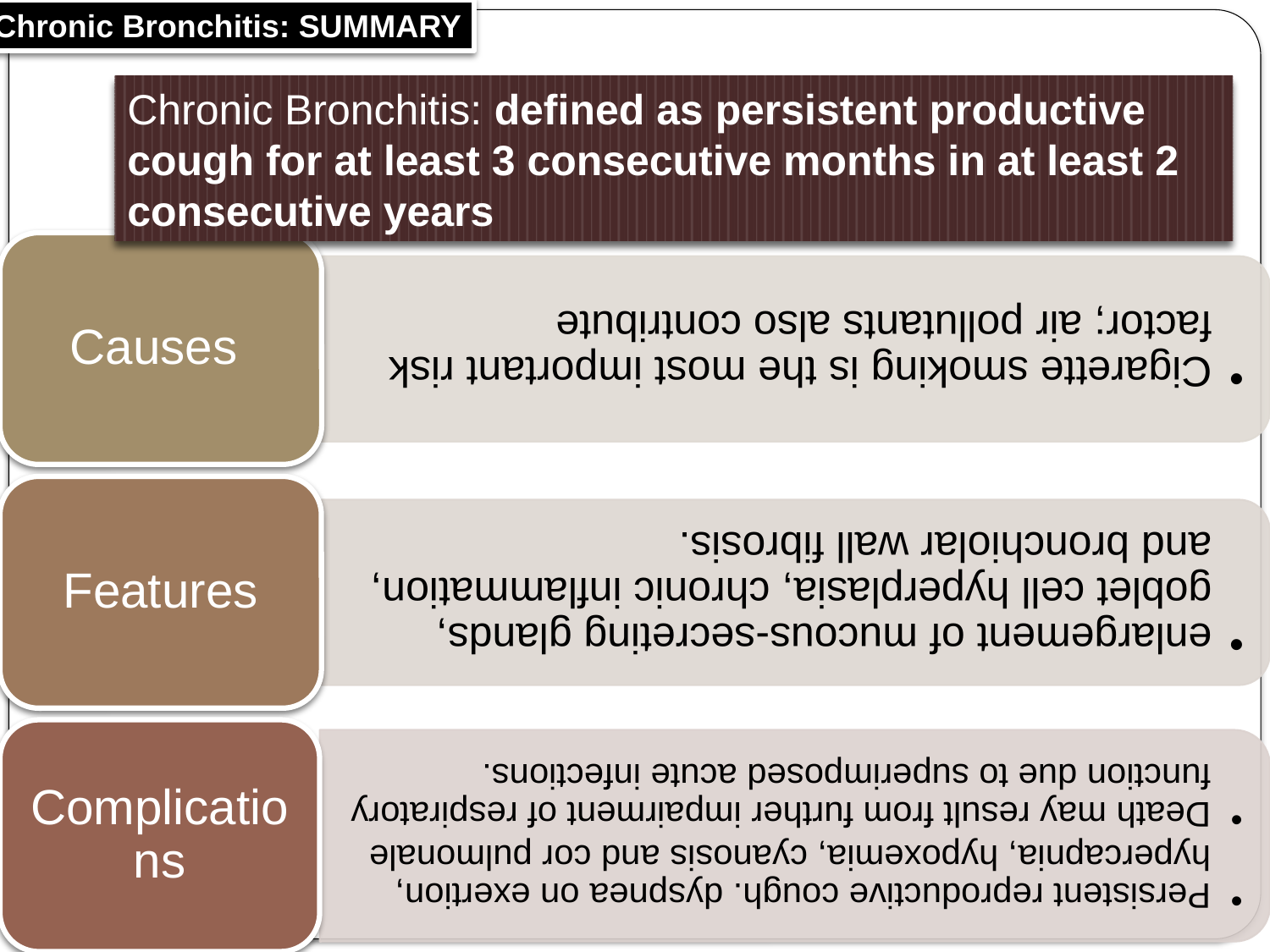

Chronic Bronchitis: SUMMARY
#
Chronic Bronchitis: defined as persistent productive cough for at least 3 consecutive months in at least 2 consecutive years
Cigarette smoking is the most important risk factor; air pollutants also contribute
Causes
enlargement of mucous-secreting glands, goblet cell hyperplasia, chronic inflammation, and bronchiolar wall fibrosis.
Features
Persistent reproductive cough. dyspnea on exertion, hypercapnia, hypoxemia, cyanosis and cor pulmonale
Death may result from further impairment of respiratory function due to superimposed acute infections.
Complications